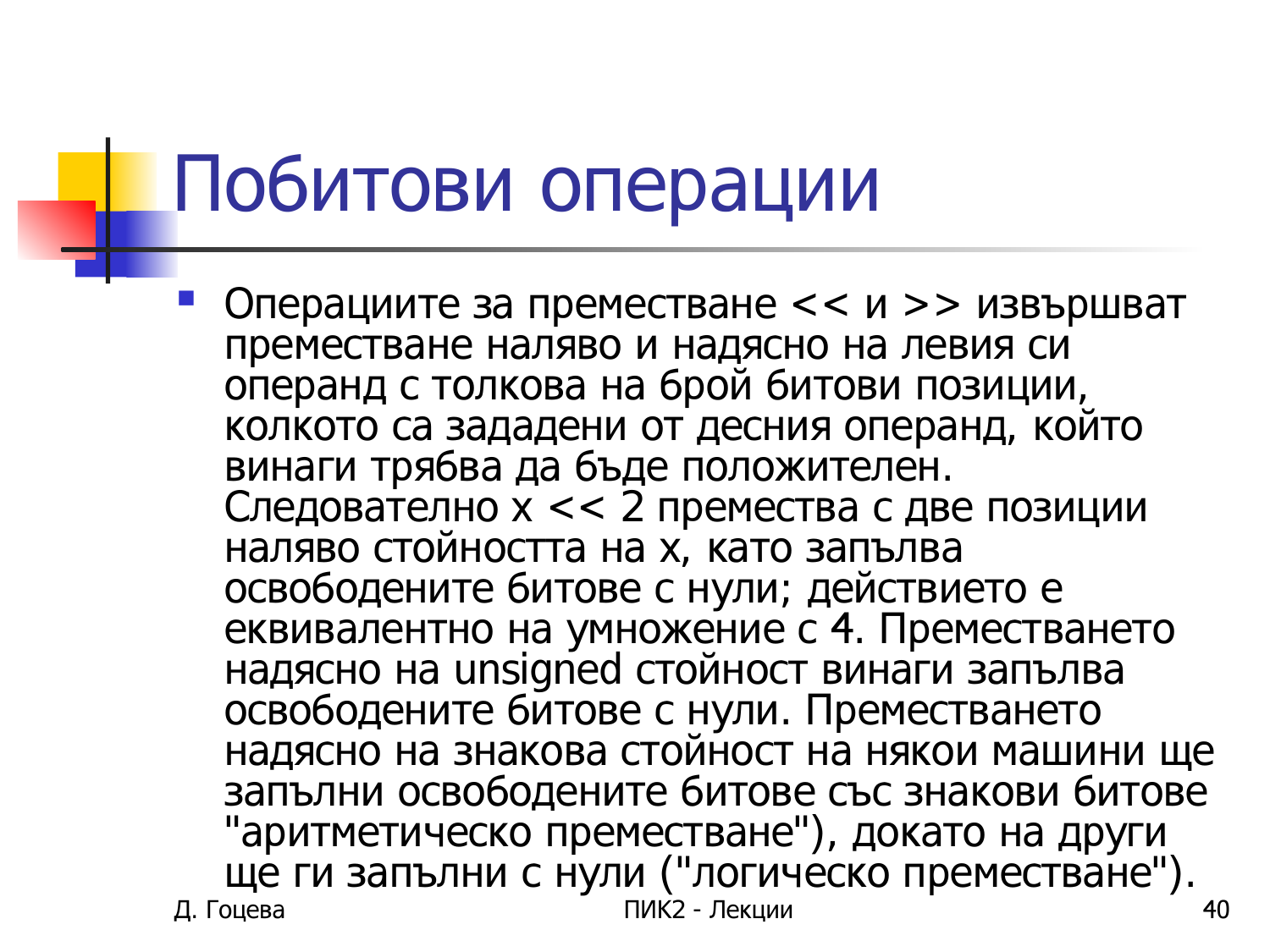

# Побитови операции
Операциите за преместване << и >> извършват преместване наляво и надясно на левия си операнд с толкова на брой битови позиции, колкото са зададени от десния операнд, който винаги трябва да бъде положителен. Следователно х << 2 премества с две позиции наляво стойността на х, като запълва освободените битове с нули; действието е еквивалентно на умножение с 4. Преместването надясно на unsigned стойност винаги запълва освободените битове с нули. Преместването надясно на знакова стойност на някои машини ще запълни освободените битове със знакови битове  "аритметическо преместване"), докато на други ще ги запълни с нули ("логическо преместване").
Д. Гоцева
ПИК2 - Лекции
40